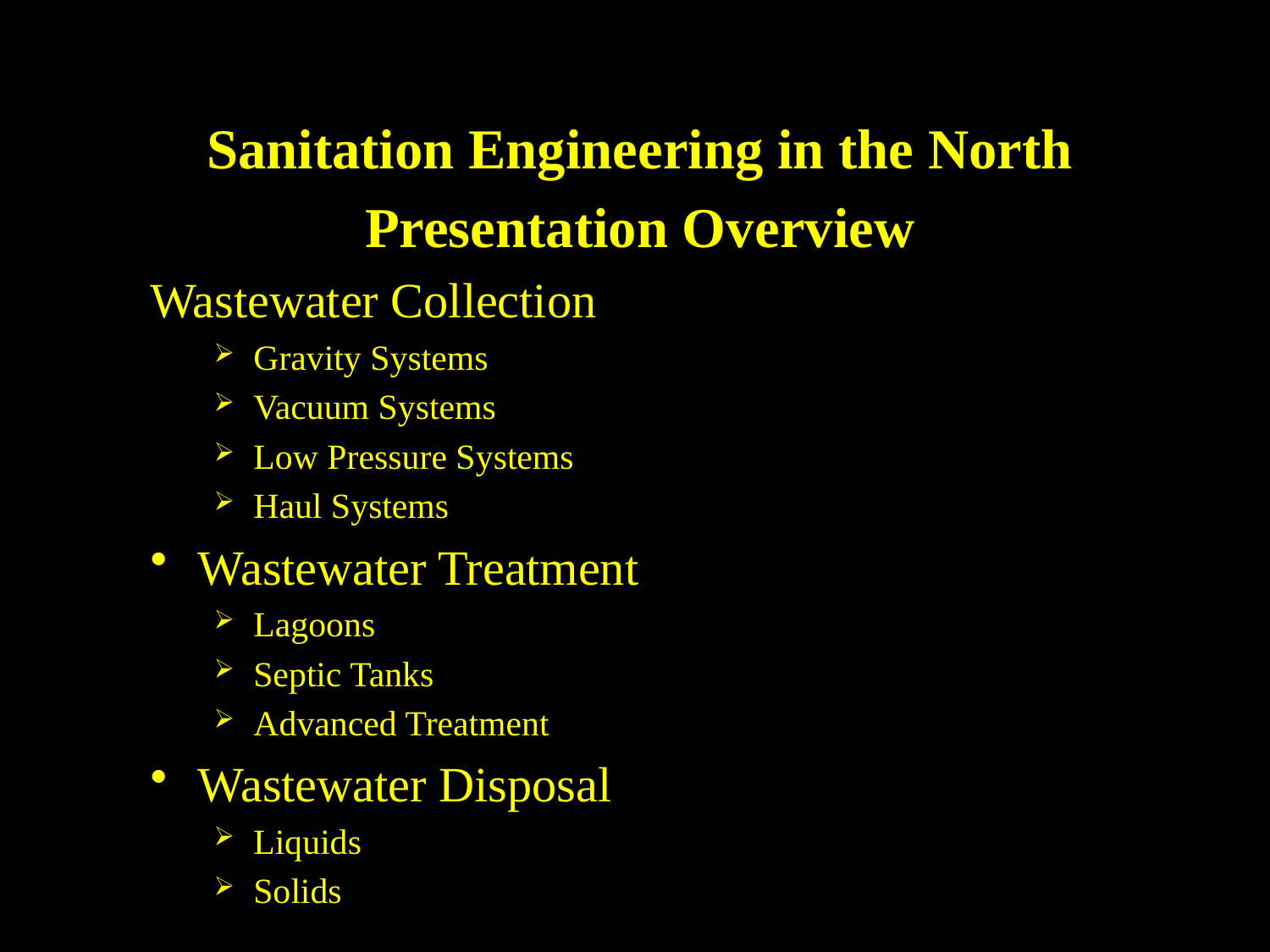

Sanitation Engineering in the North
Presentation Overview
Wastewater Collection
Gravity Systems
Vacuum Systems
Low Pressure Systems
Haul Systems
Wastewater Treatment
Lagoons
Septic Tanks
Advanced Treatment
Wastewater Disposal
Liquids
Solids